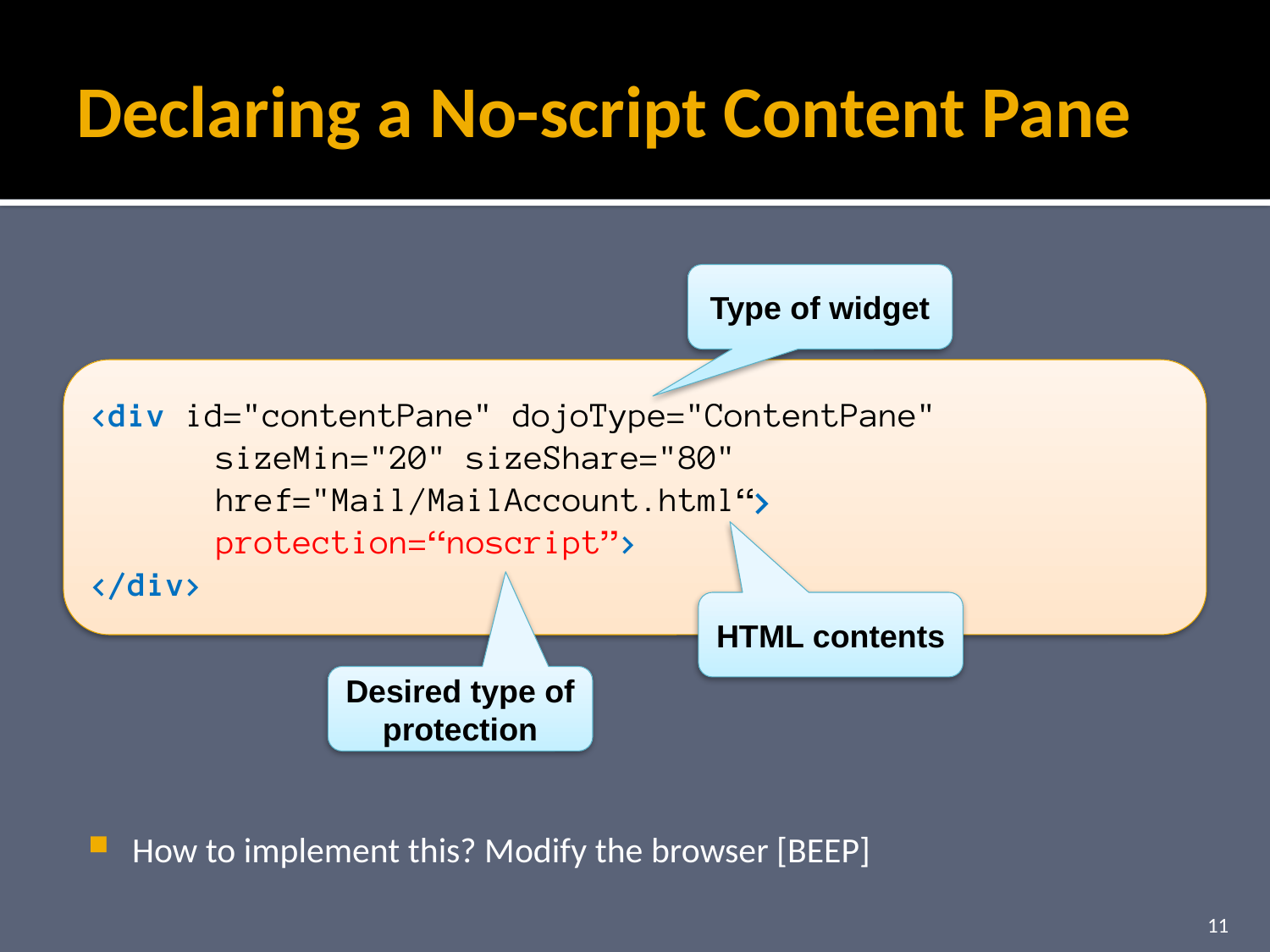

# Declaring a No-script Content Pane
Type of widget
<div id="contentPane" dojoType="ContentPane"
	sizeMin="20" sizeShare="80"
	href="Mail/MailAccount.html“
	protection=“noscript”>
</div>
>
HTML contents
Desired type of protection
How to implement this? Modify the browser [BEEP]
11